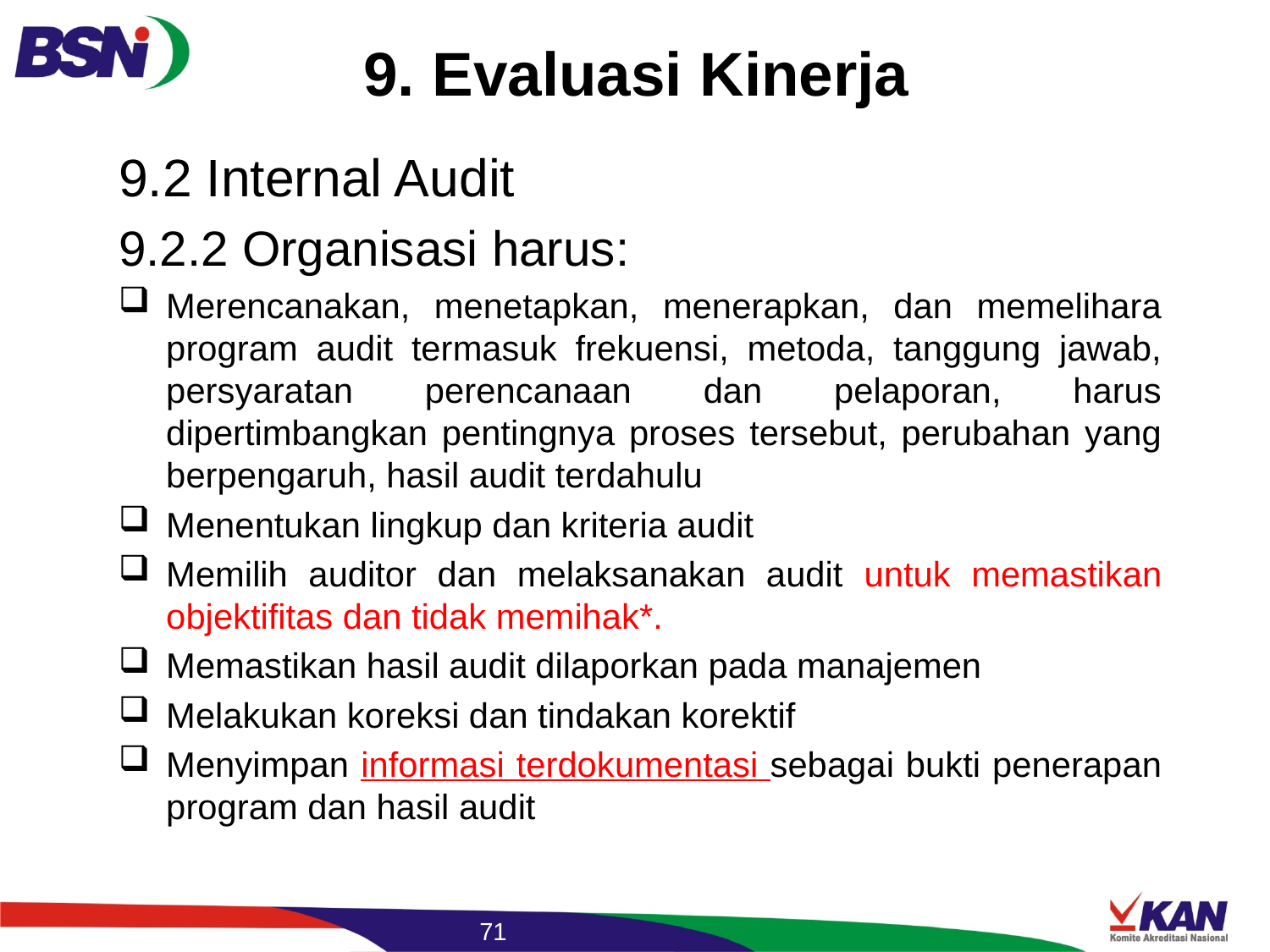

# 9. Evaluasi Kinerja
9.2 Internal Audit
9.2.2 Organisasi harus:
Merencanakan, menetapkan, menerapkan, dan memelihara program audit termasuk frekuensi, metoda, tanggung jawab, persyaratan perencanaan dan pelaporan, harus dipertimbangkan pentingnya proses tersebut, perubahan yang berpengaruh, hasil audit terdahulu
Menentukan lingkup dan kriteria audit
Memilih auditor dan melaksanakan audit untuk memastikan objektifitas dan tidak memihak*.
Memastikan hasil audit dilaporkan pada manajemen
Melakukan koreksi dan tindakan korektif
Menyimpan informasi terdokumentasi sebagai bukti penerapan program dan hasil audit
71